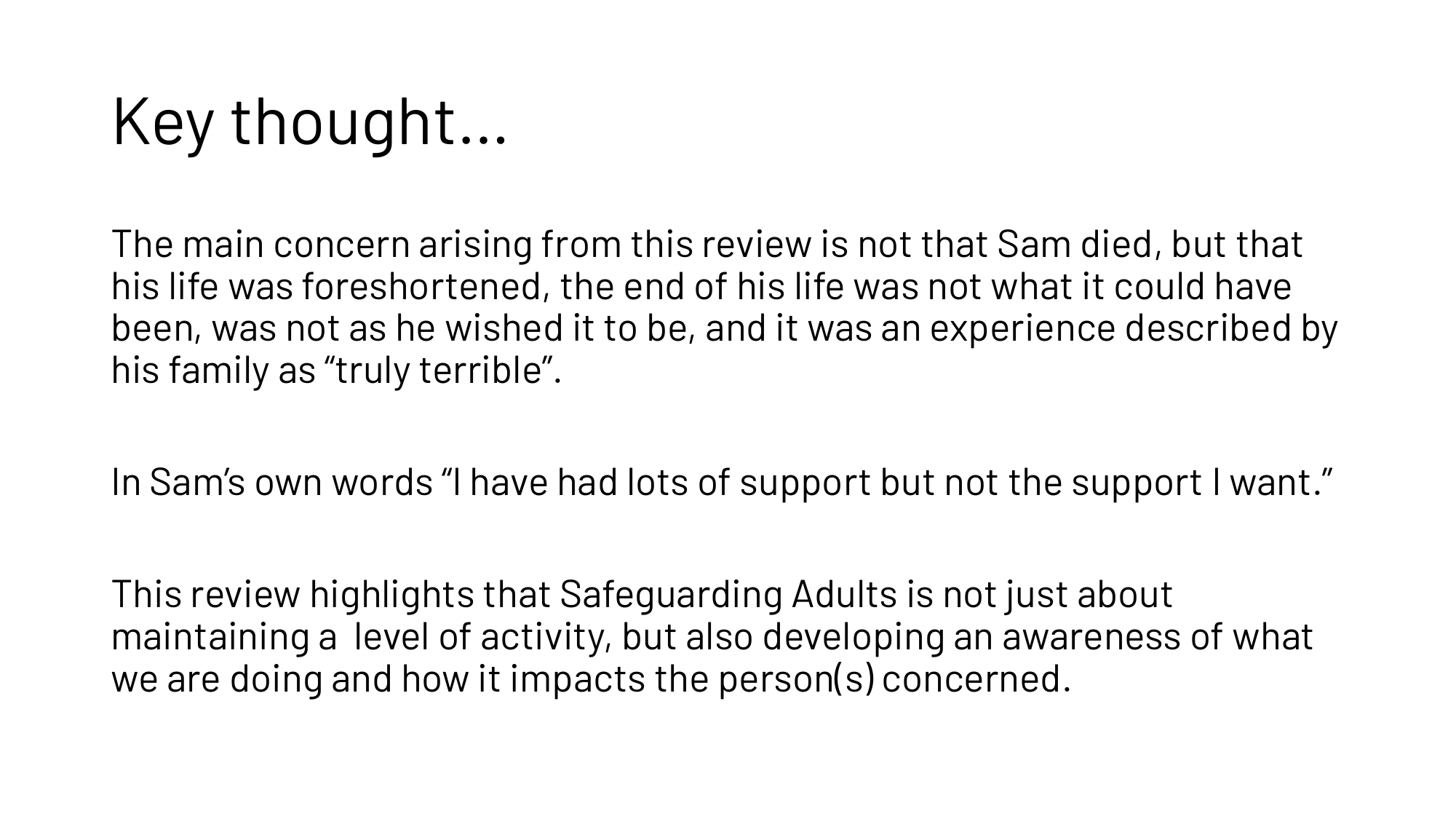

# Key thought…
The main concern arising from this review is not that Sam died, but that his life was foreshortened, the end of his life was not what it could have been, was not as he wished it to be, and it was an experience described by his family as “truly terrible”.

In Sam’s own words “I have had lots of support but not the support I want.”

This review highlights that Safeguarding Adults is not just about maintaining a  level of activity, but also developing an awareness of what we are doing and how it impacts the person(s) concerned.